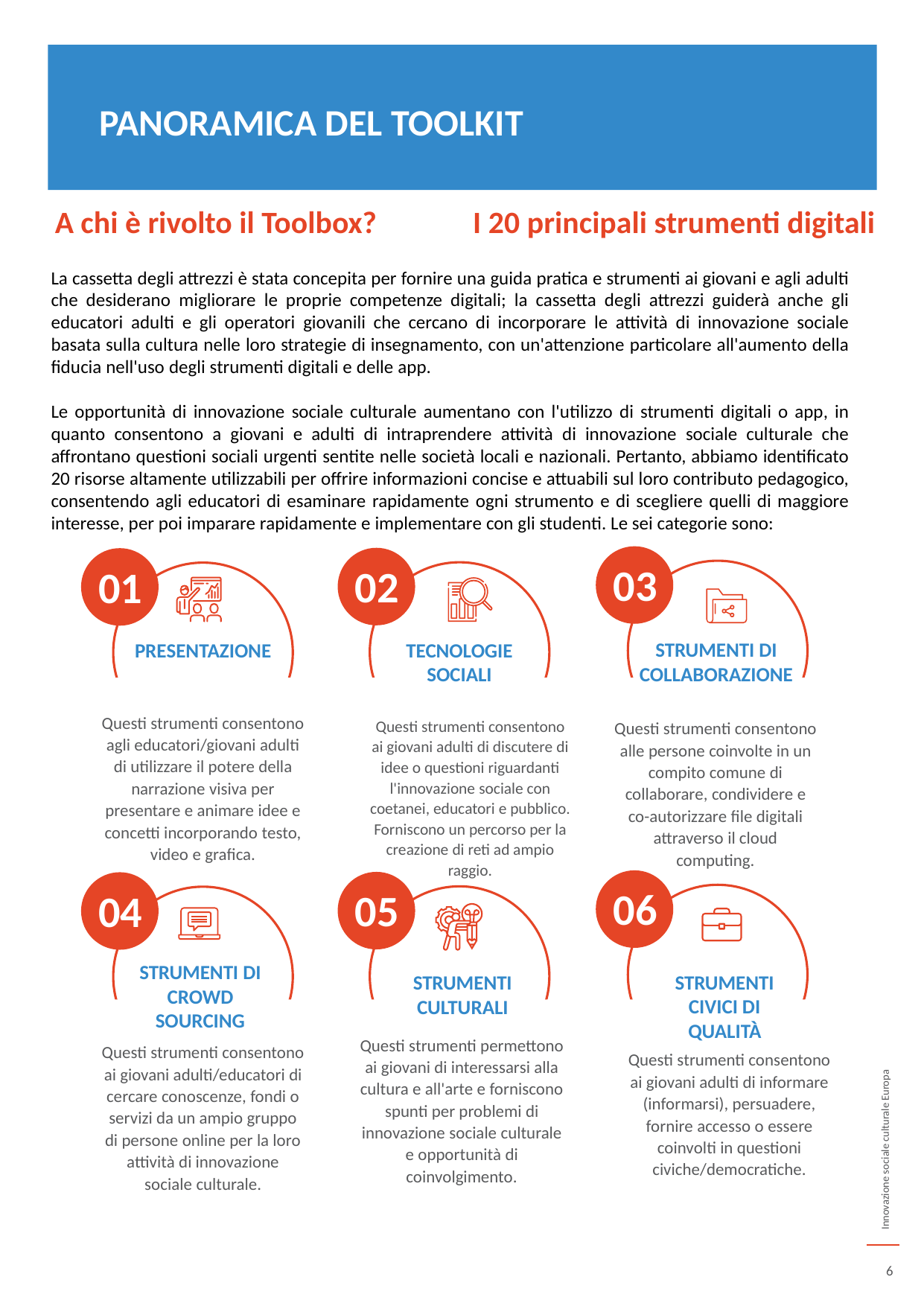

PANORAMICA DEL TOOLKIT
I 20 principali strumenti digitali
A chi è rivolto il Toolbox?
La cassetta degli attrezzi è stata concepita per fornire una guida pratica e strumenti ai giovani e agli adulti che desiderano migliorare le proprie competenze digitali; la cassetta degli attrezzi guiderà anche gli educatori adulti e gli operatori giovanili che cercano di incorporare le attività di innovazione sociale basata sulla cultura nelle loro strategie di insegnamento, con un'attenzione particolare all'aumento della fiducia nell'uso degli strumenti digitali e delle app.

Le opportunità di innovazione sociale culturale aumentano con l'utilizzo di strumenti digitali o app, in quanto consentono a giovani e adulti di intraprendere attività di innovazione sociale culturale che affrontano questioni sociali urgenti sentite nelle società locali e nazionali. Pertanto, abbiamo identificato 20 risorse altamente utilizzabili per offrire informazioni concise e attuabili sul loro contributo pedagogico, consentendo agli educatori di esaminare rapidamente ogni strumento e di scegliere quelli di maggiore interesse, per poi imparare rapidamente e implementare con gli studenti. Le sei categorie sono:

03
02
01

TECNOLOGIE SOCIALI
STRUMENTI DI COLLABORAZIONE
PRESENTAZIONE
Questi strumenti consentono agli educatori/giovani adulti di utilizzare il potere della narrazione visiva per presentare e animare idee e concetti incorporando testo, video e grafica.
Questi strumenti consentono ai giovani adulti di discutere di idee o questioni riguardanti l'innovazione sociale con coetanei, educatori e pubblico. Forniscono un percorso per la creazione di reti ad ampio raggio.
Questi strumenti consentono alle persone coinvolte in un compito comune di collaborare, condividere e co-autorizzare file digitali attraverso il cloud computing.

06
05
04

STRUMENTI DI CROWD SOURCING
STRUMENTI CIVICI DI QUALITÀ
STRUMENTI CULTURALI

Questi strumenti permettono ai giovani di interessarsi alla cultura e all'arte e forniscono spunti per problemi di innovazione sociale culturale e opportunità di coinvolgimento.

Questi strumenti consentono ai giovani adulti/educatori di cercare conoscenze, fondi o servizi da un ampio gruppo di persone online per la loro attività di innovazione sociale culturale.

Questi strumenti consentono ai giovani adulti di informare (informarsi), persuadere, fornire accesso o essere coinvolti in questioni civiche/democratiche.
6